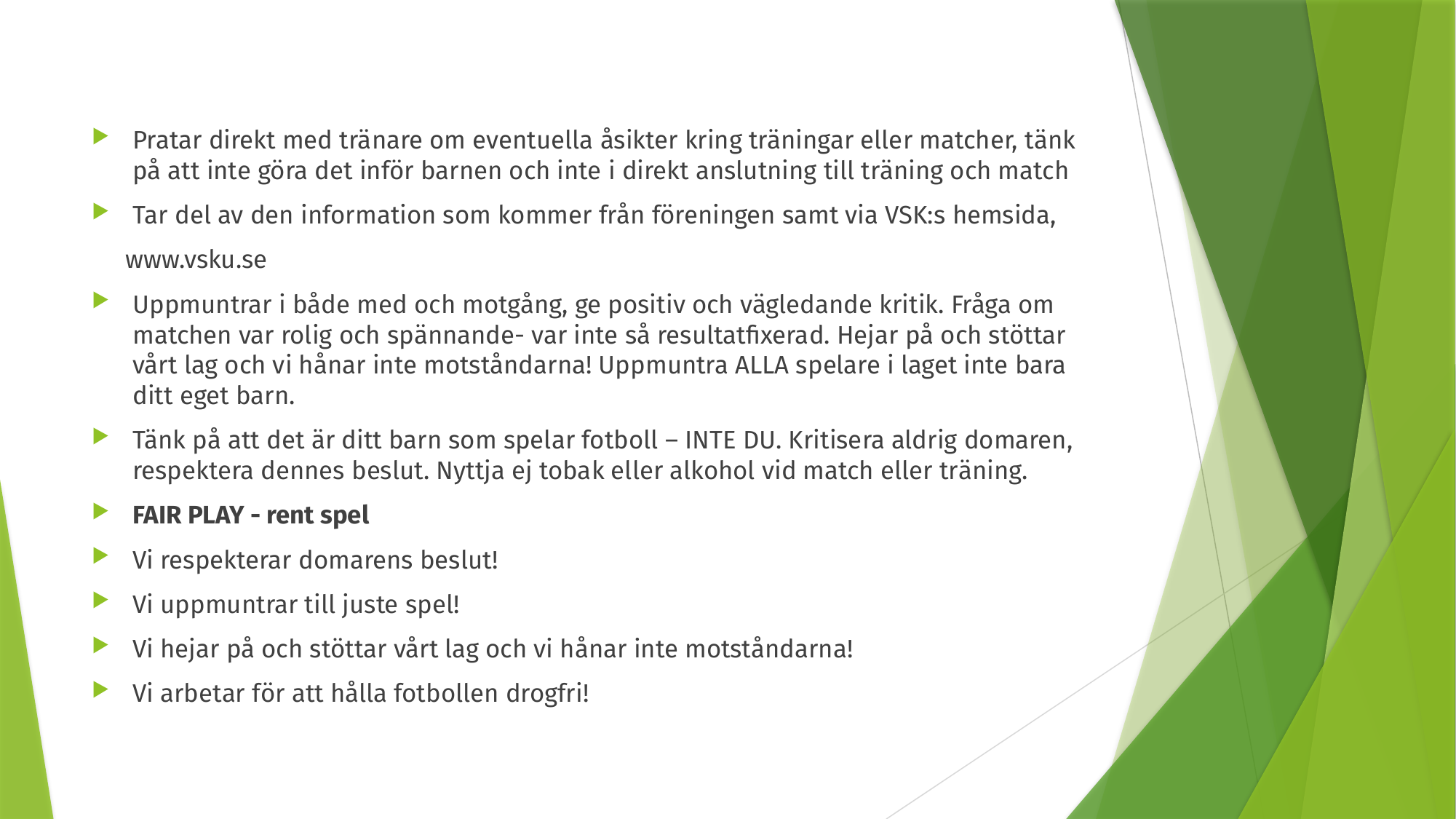

#
Pratar direkt med tränare om eventuella åsikter kring träningar eller matcher, tänk på att inte göra det inför barnen och inte i direkt anslutning till träning och match
Tar del av den information som kommer från föreningen samt via VSK:s hemsida,
     www.vsku.se
Uppmuntrar i både med och motgång, ge positiv och vägledande kritik. Fråga om matchen var rolig och spännande- var inte så resultatfixerad. Hejar på och stöttar vårt lag och vi hånar inte motståndarna! Uppmuntra ALLA spelare i laget inte bara ditt eget barn.
Tänk på att det är ditt barn som spelar fotboll – INTE DU. Kritisera aldrig domaren, respektera dennes beslut. Nyttja ej tobak eller alkohol vid match eller träning.
FAIR PLAY - rent spel
Vi respekterar domarens beslut!
Vi uppmuntrar till juste spel!
Vi hejar på och stöttar vårt lag och vi hånar inte motståndarna!
Vi arbetar för att hålla fotbollen drogfri!